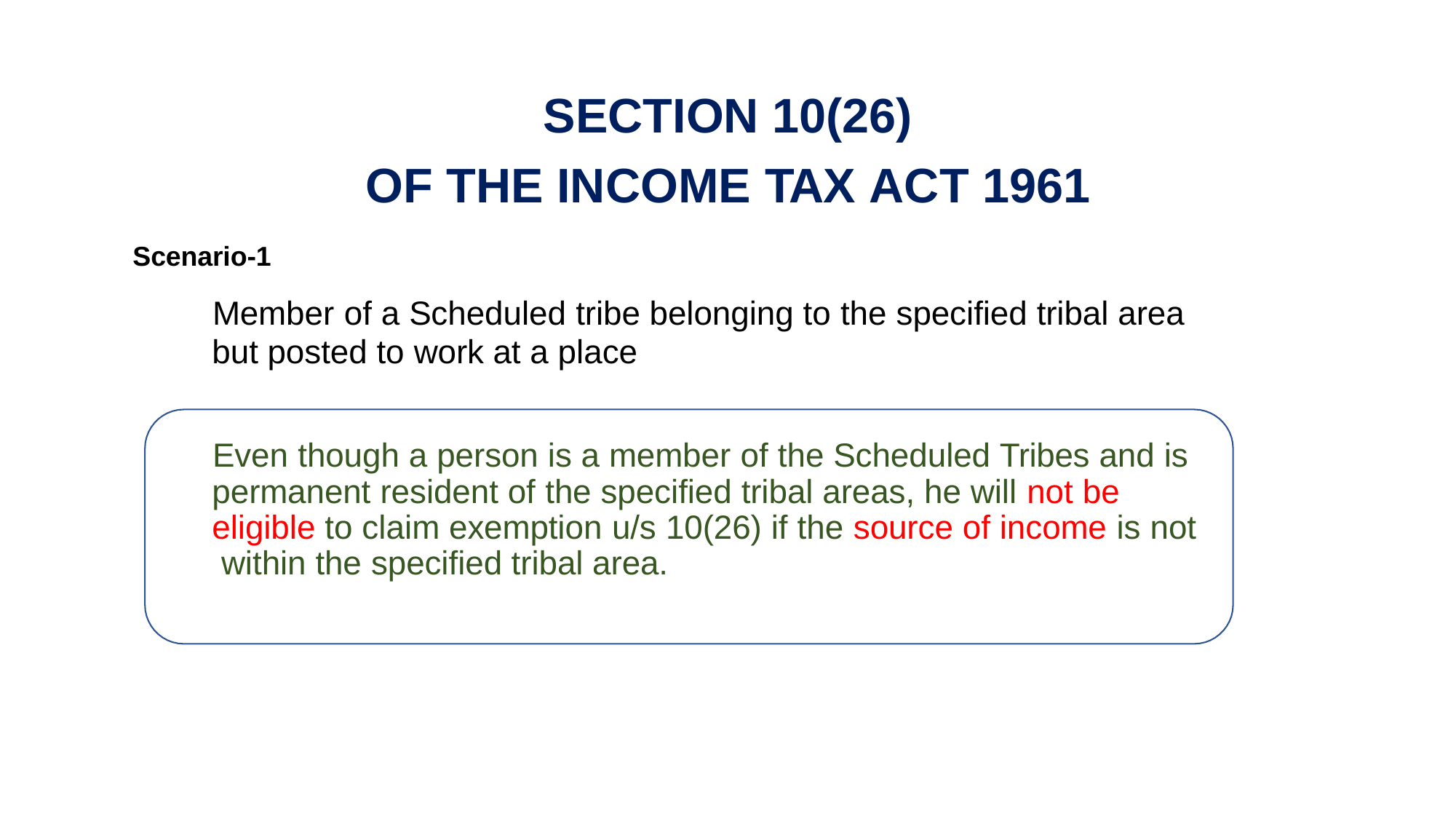

# SECTION 10(26)
OF THE INCOME TAX ACT 1961
Scenario-1
Member of a Scheduled tribe belonging to the specified tribal area
but posted to work at a place

Even though a person is a member of the Scheduled Tribes and is  permanent resident of the specified tribal areas, he will not be  eligible to claim exemption u/s 10(26) if the source of income is not  within the specified tribal area.